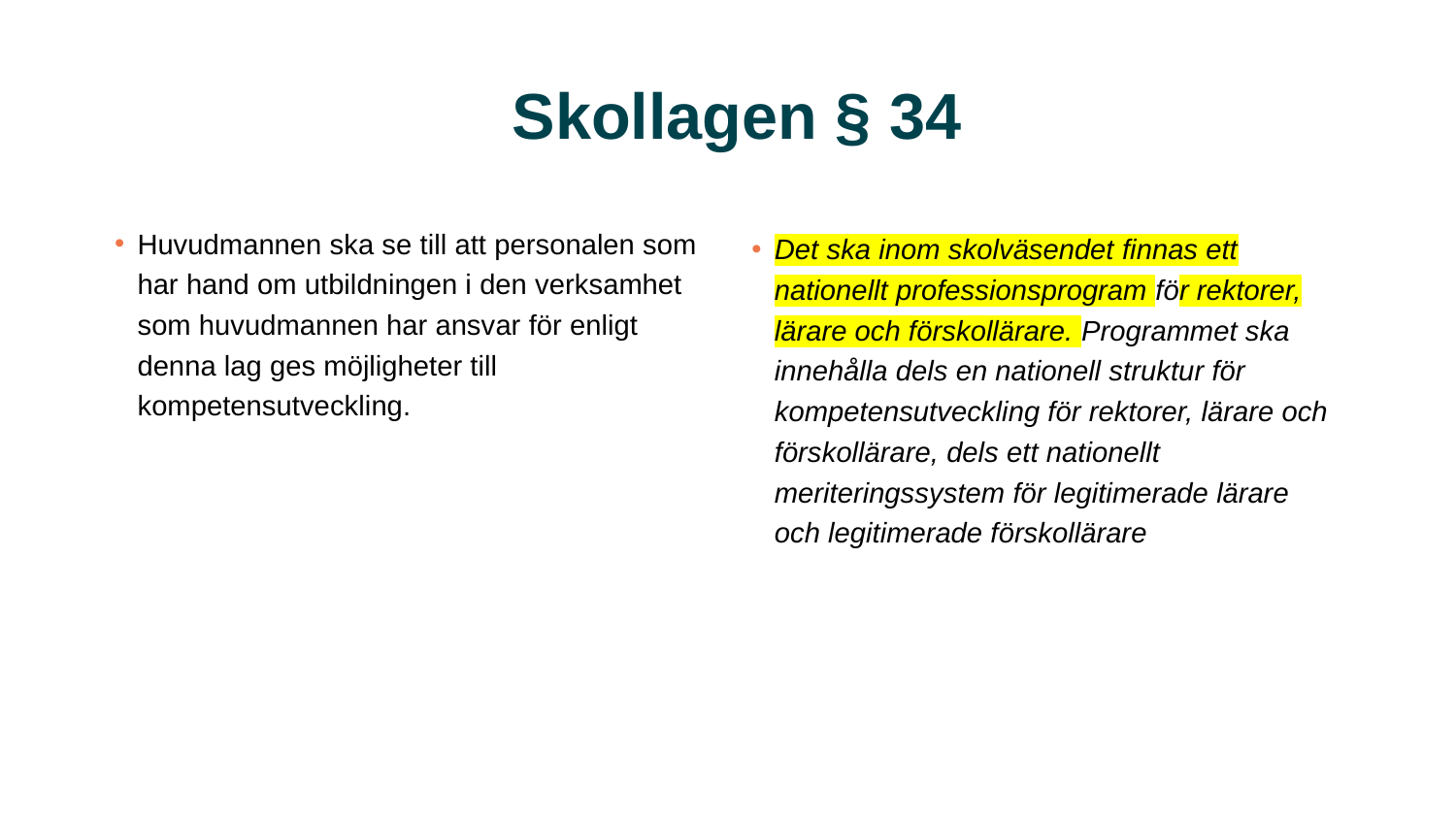

# Skollagen § 34
Huvudmannen ska se till att personalen som har hand om utbildningen i den verksamhet som huvudmannen har ansvar för enligt denna lag ges möjligheter till kompetensutveckling.
Det ska inom skolväsendet finnas ett nationellt professionsprogram för rektorer, lärare och förskollärare. Programmet ska innehålla dels en nationell struktur för kompetensutveckling för rektorer, lärare och förskollärare, dels ett nationellt meriteringssystem för legitimerade lärare och legitimerade förskollärare